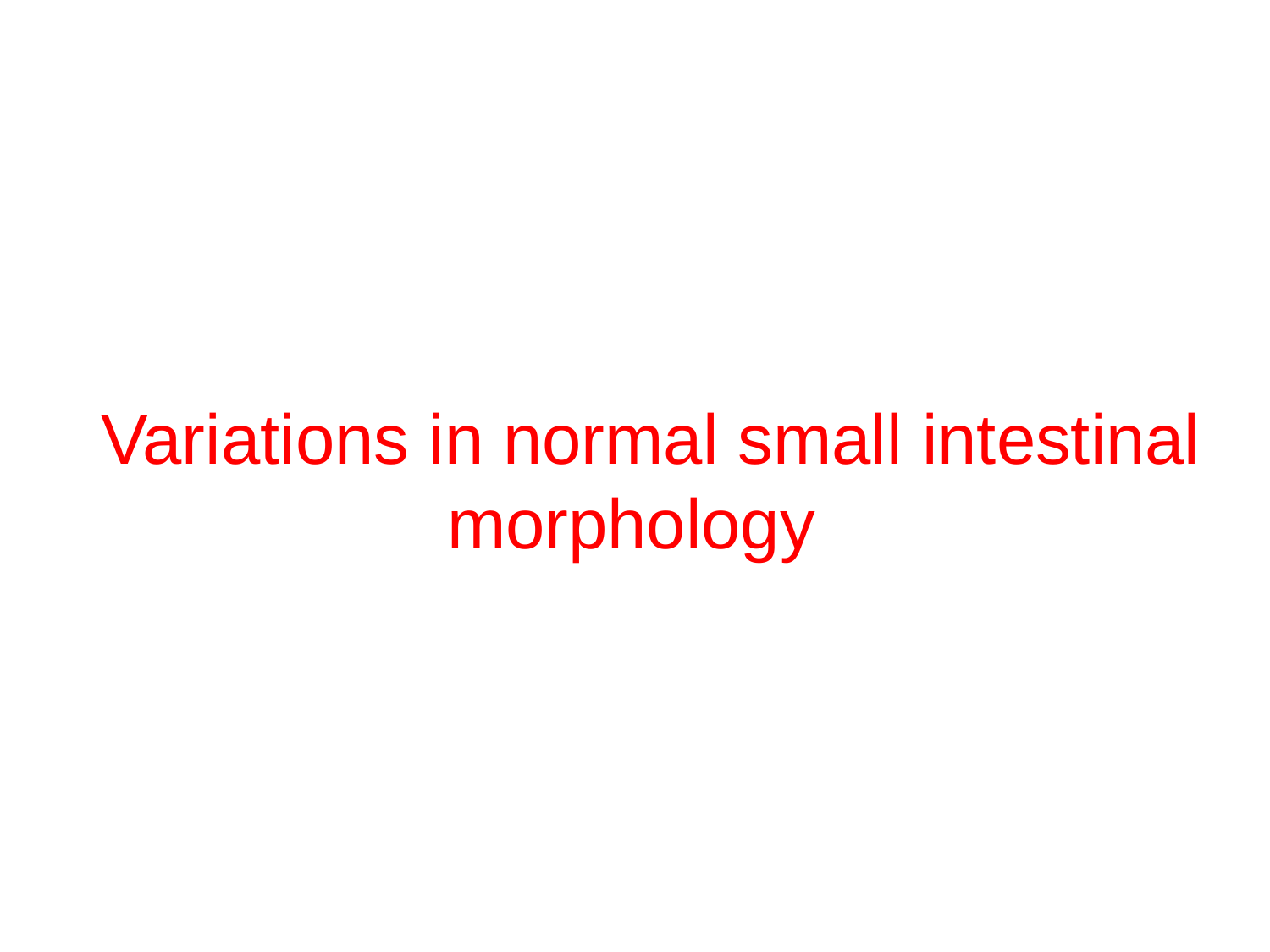

# Variations in normal small intestinal morphology